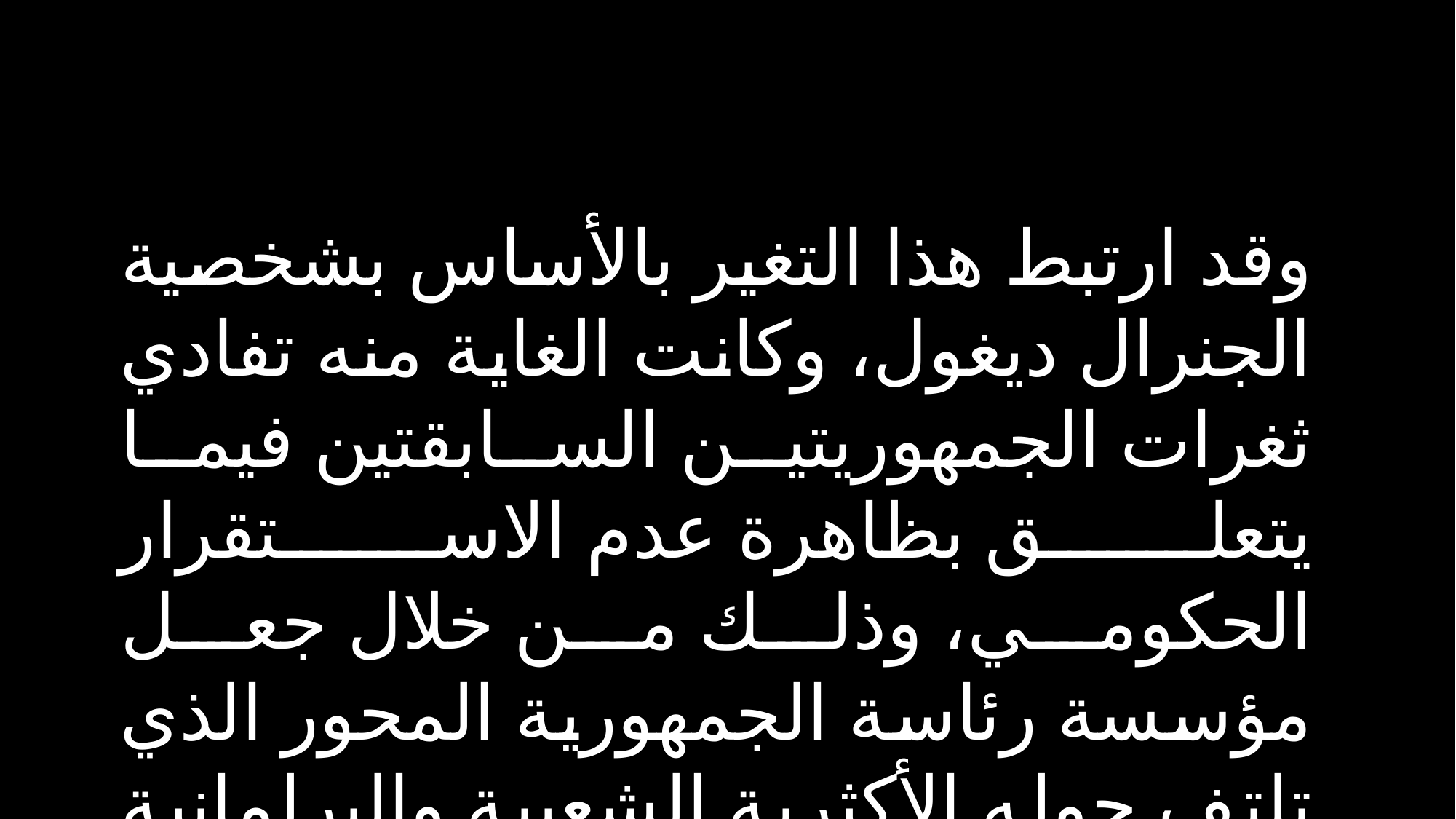

وقد ارتبط هذا التغير بالأساس بشخصية الجنرال ديغول، وكانت الغاية منه تفادي ثغرات الجمهوريتين السابقتين فيما يتعلق بظاهرة عدم الاستقرار الحكومي، وذلك من خلال جعل مؤسسة رئاسة الجمهورية المحور الذي تلتف حوله الأكثرية الشعبية والبرلمانية على السواء،